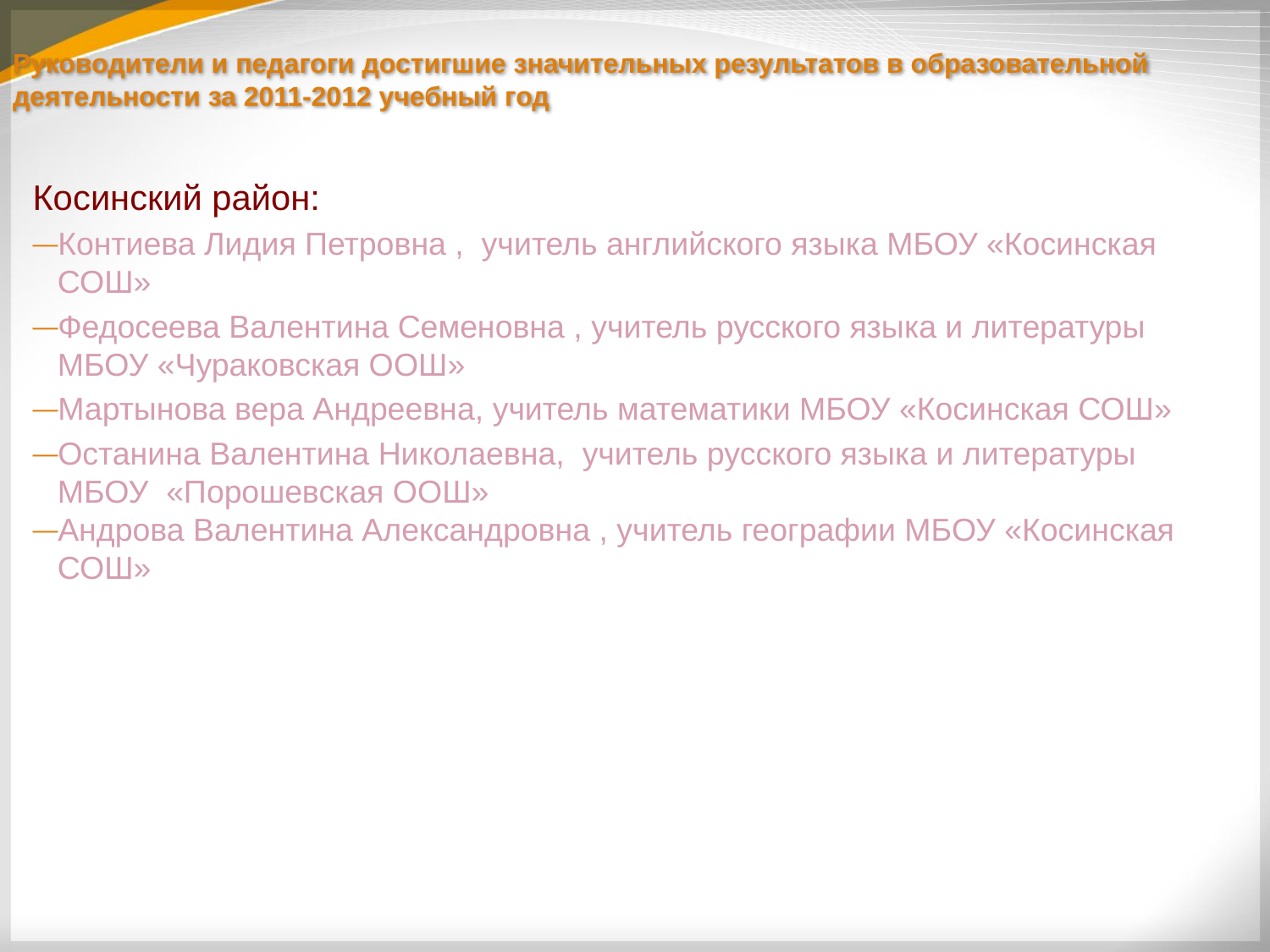

# Руководители и педагоги достигшие значительных результатов в образовательной деятельности за 2011-2012 учебный год
Косинский район:
Контиева Лидия Петровна ,  учитель английского языка МБОУ «Косинская СОШ»
Федосеева Валентина Семеновна , учитель русского языка и литературы МБОУ «Чураковская ООШ»
Мартынова вера Андреевна, учитель математики МБОУ «Косинская СОШ»
Останина Валентина Николаевна,  учитель русского языка и литературы МБОУ  «Порошевская ООШ»
Андрова Валентина Александровна , учитель географии МБОУ «Косинская СОШ»